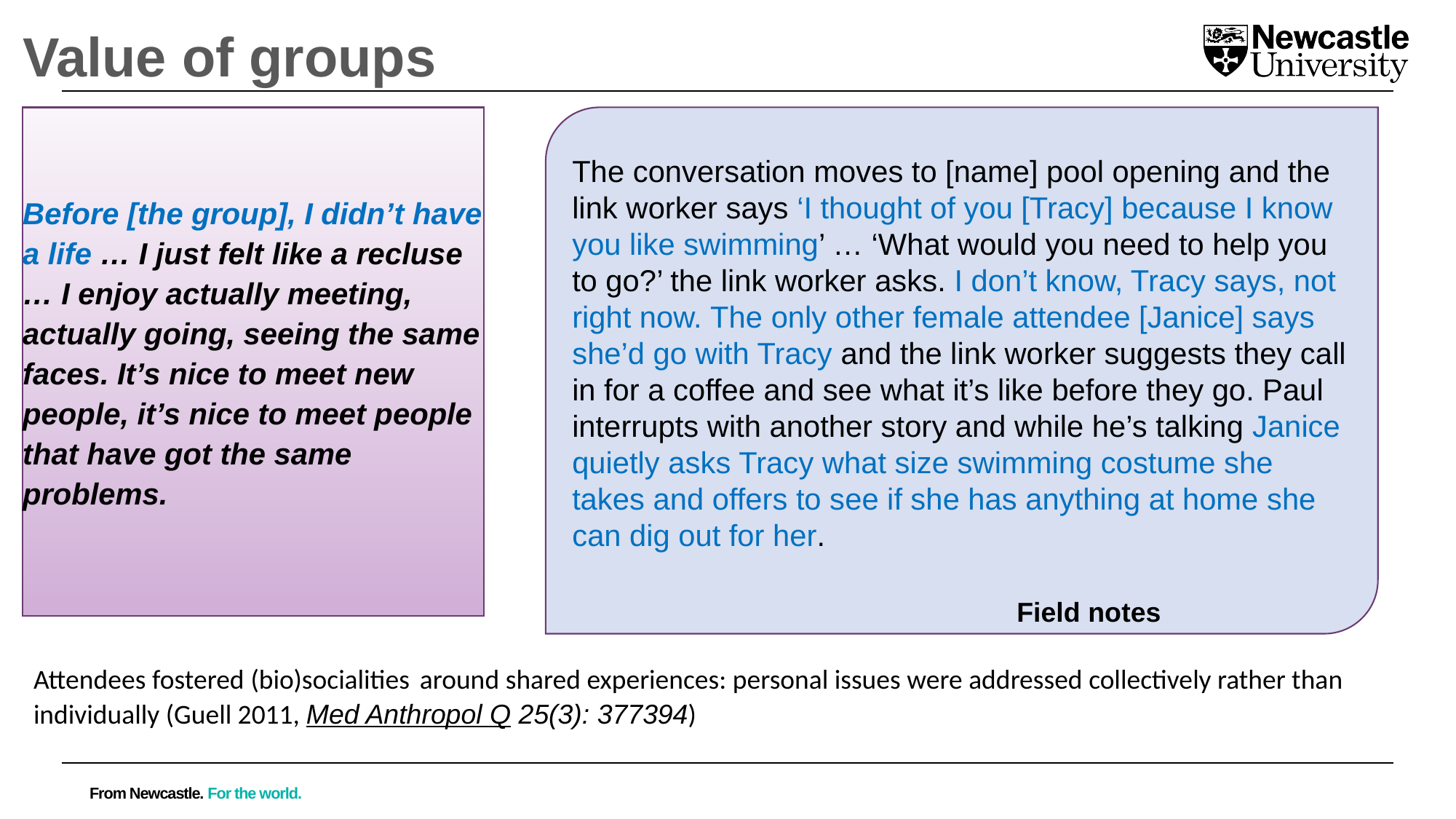

# Value of groups
Before [the group], I didn’t have a life … I just felt like a recluse … I enjoy actually meeting, actually going, seeing the same faces. It’s nice to meet new people, it’s nice to meet people that have got the same problems.
The conversation moves to [name] pool opening and the link worker says ‘I thought of you [Tracy] because I know you like swimming’ … ‘What would you need to help you to go?’ the link worker asks. I don’t know, Tracy says, not right now. The only other female attendee [Janice] says she’d go with Tracy and the link worker suggests they call in for a coffee and see what it’s like before they go. Paul interrupts with another story and while he’s talking Janice quietly asks Tracy what size swimming costume she takes and offers to see if she has anything at home she can dig out for her.
Field notes
Attendees fostered (bio)socialities  around shared experiences: personal issues were addressed collectively rather than individually (Guell 2011, Med Anthropol Q 25(3): 377394)